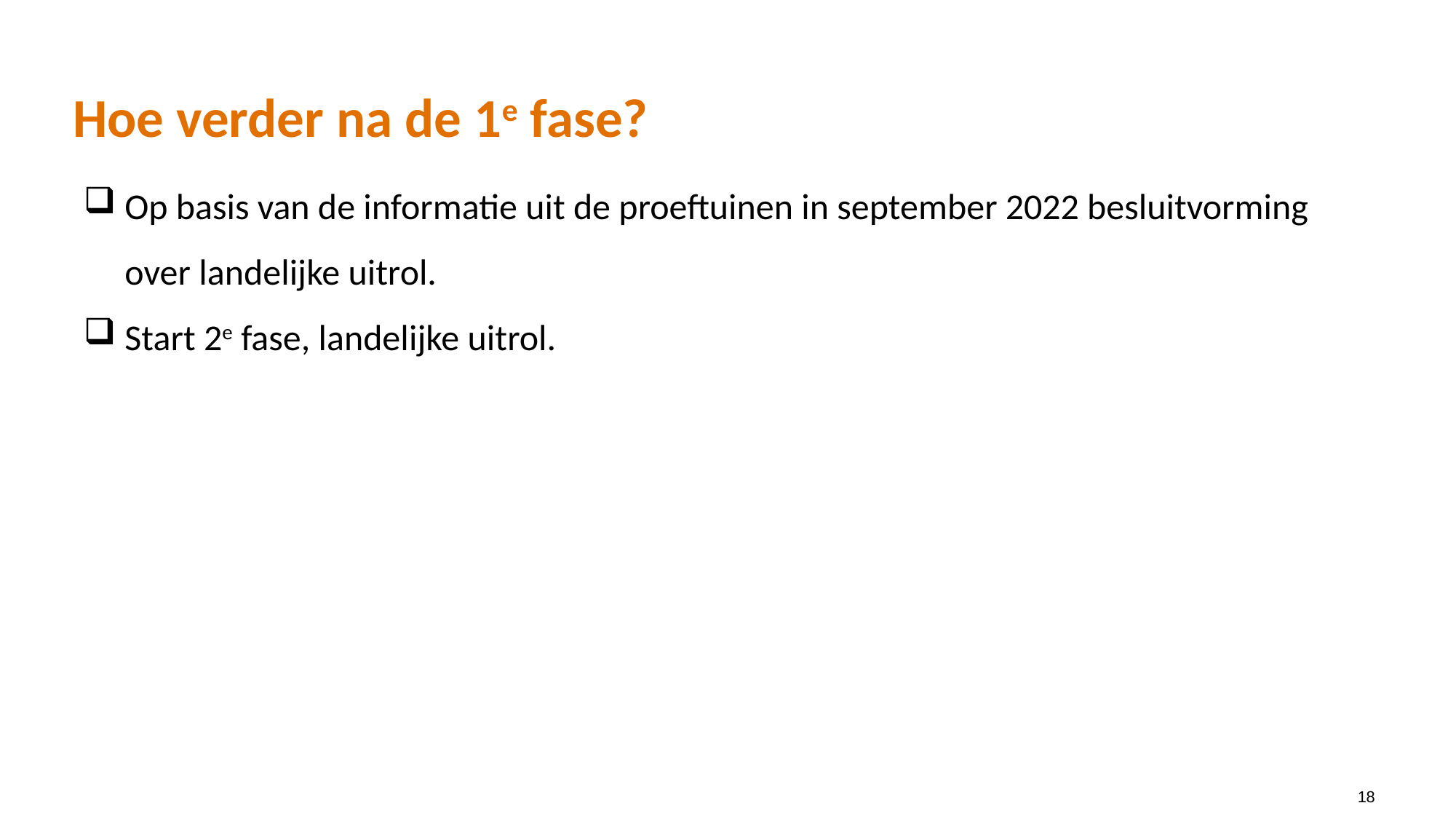

# Hoe verder na de 1e fase?
Op basis van de informatie uit de proeftuinen in september 2022 besluitvorming over landelijke uitrol.
Start 2e fase, landelijke uitrol.

18